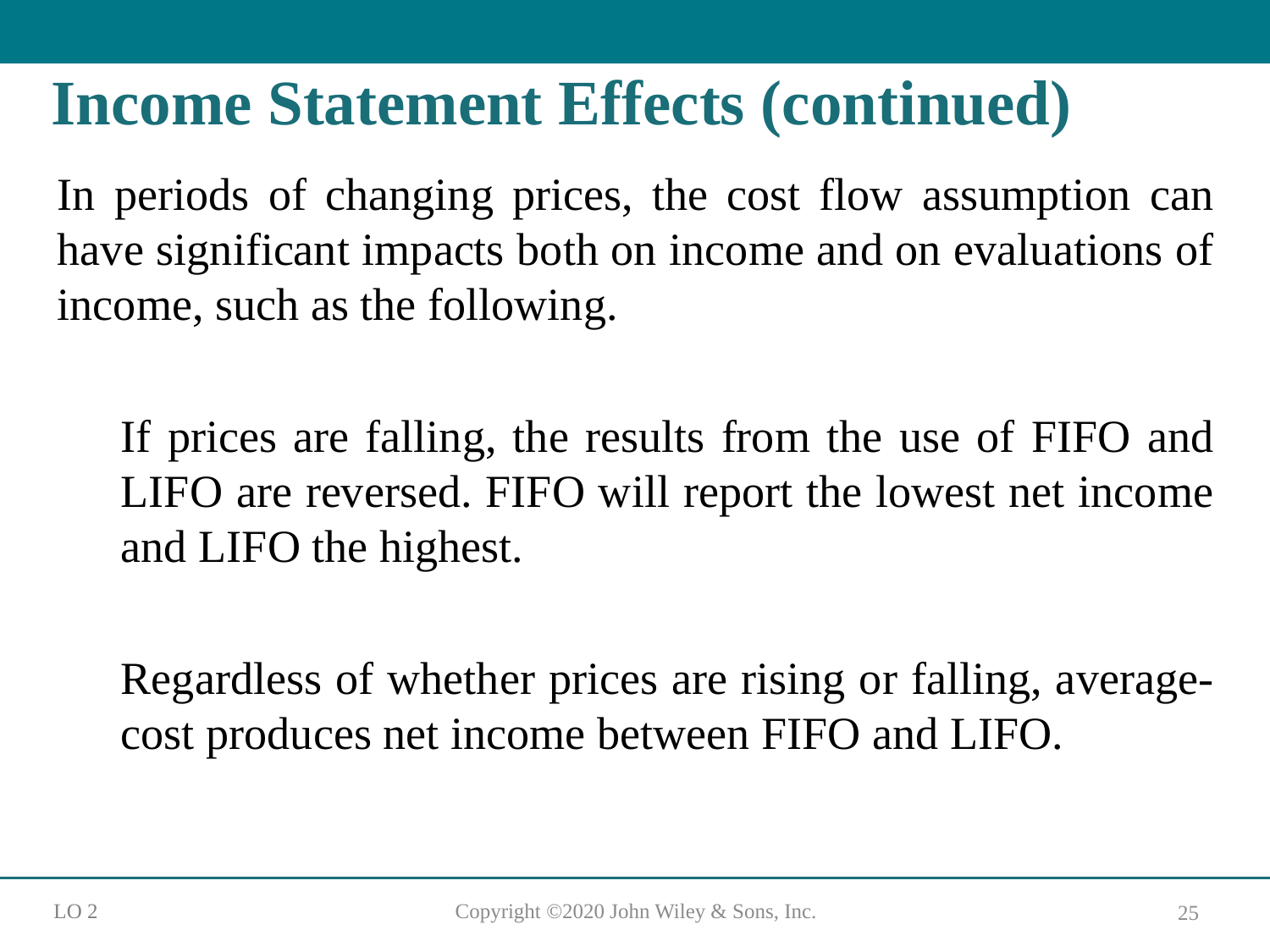

# Income Statement Effects (continued)
In periods of changing prices, the cost flow assumption can have significant impacts both on income and on evaluations of income, such as the following.

If prices are falling, the results from the use of FIFO and LIFO are reversed. FIFO will report the lowest net income and LIFO the highest.

Regardless of whether prices are rising or falling, average-cost produces net income between FIFO and LIFO.
L O 2